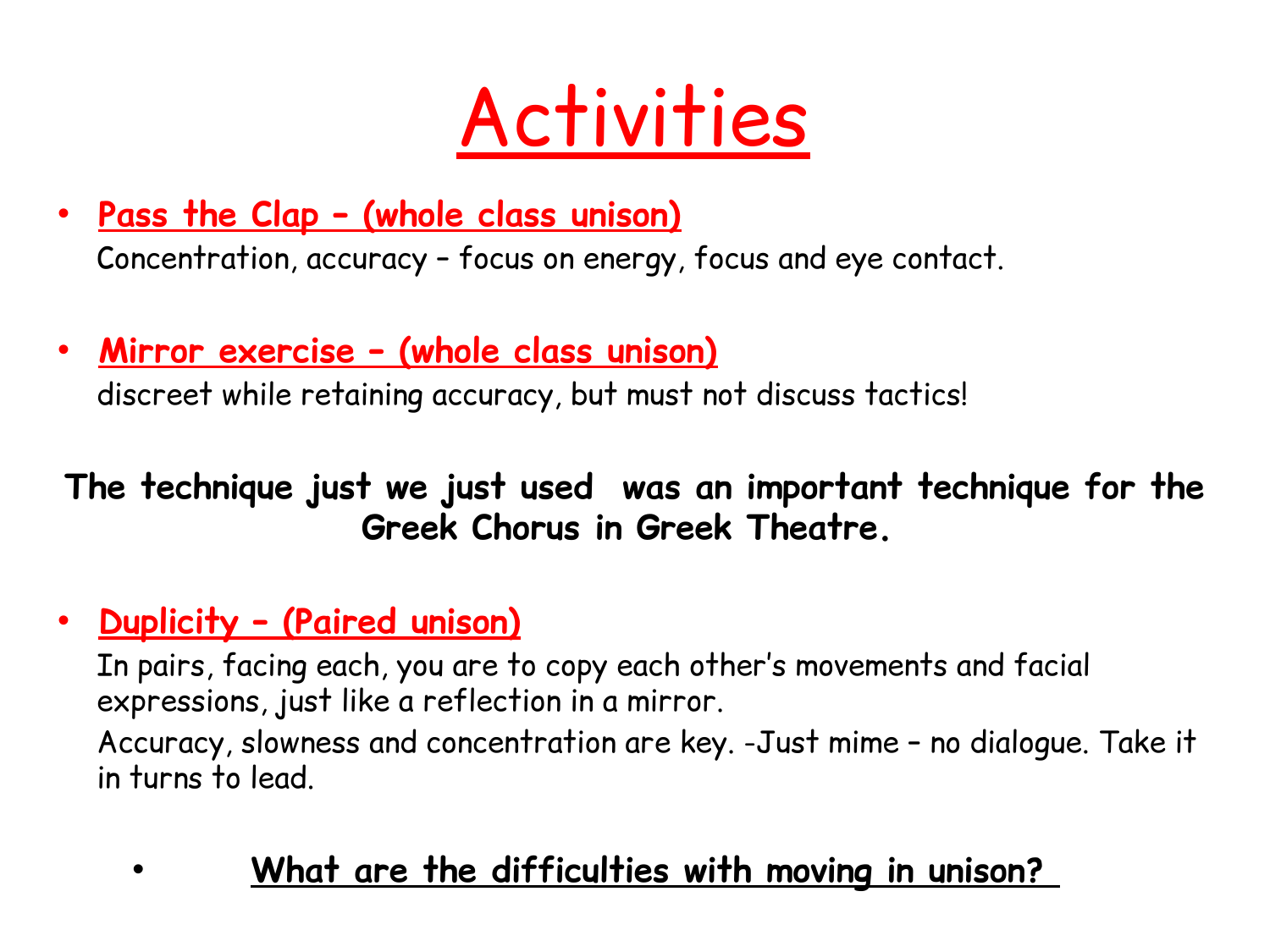

# Activities
Pass the Clap – (whole class unison)
Concentration, accuracy – focus on energy, focus and eye contact.

Mirror exercise – (whole class unison)
discreet while retaining accuracy, but must not discuss tactics!

The technique just we just used  was an important technique for the Greek Chorus in Greek Theatre.

Duplicity – (Paired unison)
In pairs, facing each, you are to copy each other’s movements and facial expressions, just like a reflection in a mirror.
Accuracy, slowness and concentration are key. -Just mime – no dialogue. Take it in turns to lead.

What are the difficulties with moving in unison?